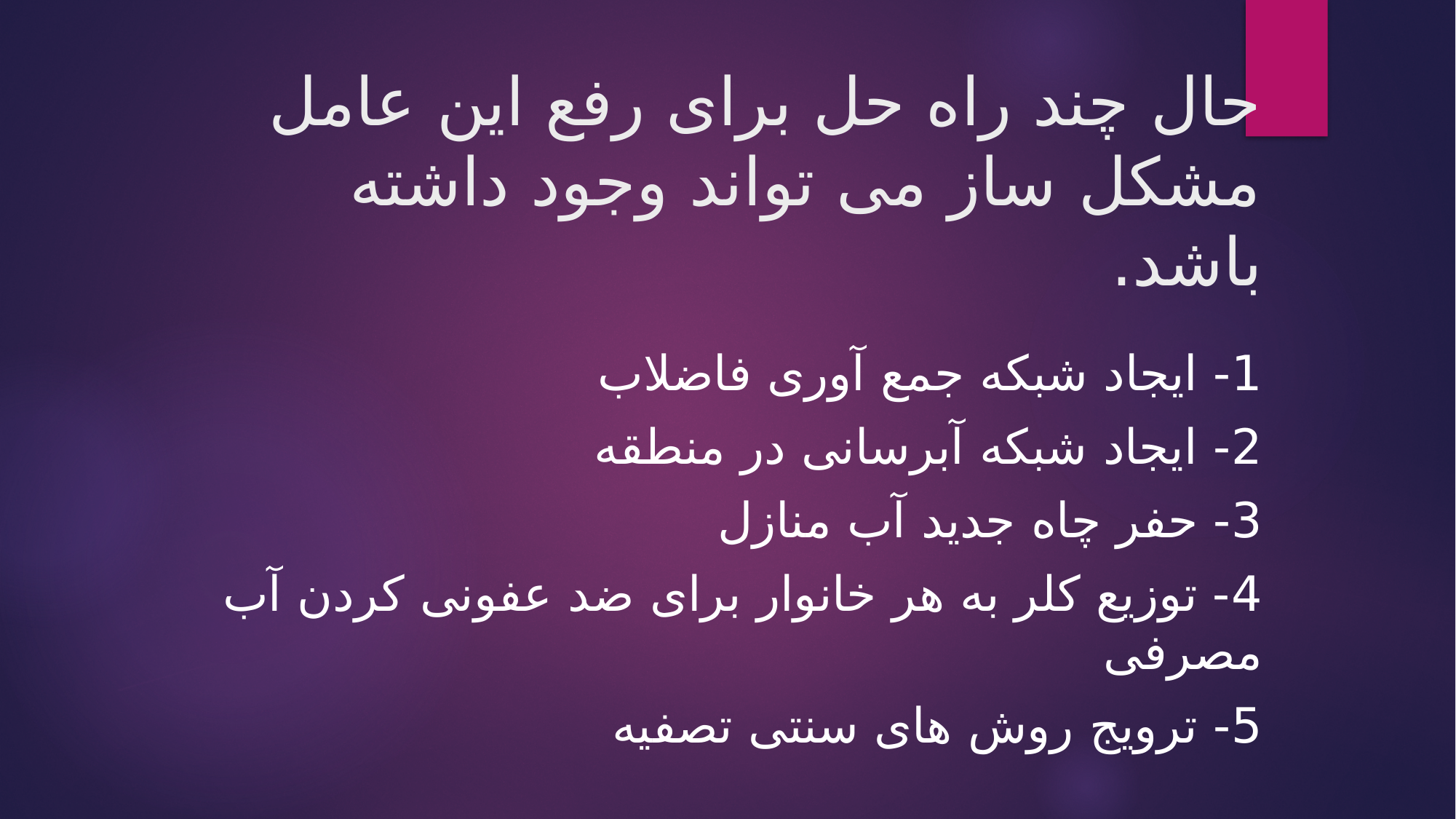

# حال چند راه حل برای رفع این عامل مشکل ساز می تواند وجود داشته باشد.
1- ایجاد شبکه جمع آوری فاضلاب
2- ایجاد شبکه آبرسانی در منطقه
3- حفر چاه جدید آب منازل
4- توزیع کلر به هر خانوار برای ضد عفونی کردن آب مصرفی
5- ترویج روش های سنتی تصفیه